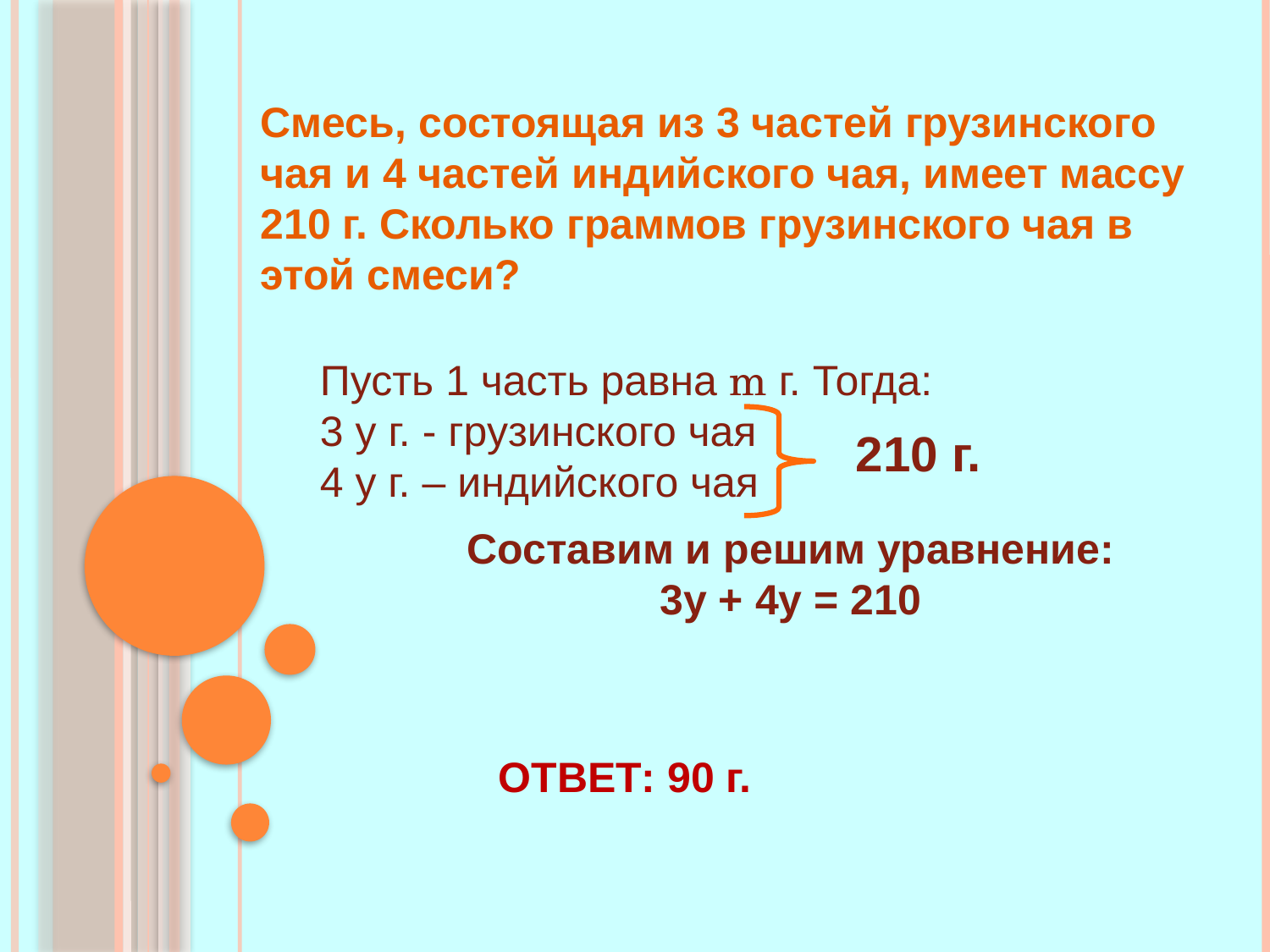

Смесь, состоящая из 3 частей грузинского чая и 4 частей индийского чая, имеет массу 210 г. Сколько граммов грузинского чая в этой смеси?
Пусть 1 часть равна m г. Тогда:
3 у г. - грузинского чая
4 у г. – индийского чая

210 г.
Составим и решим уравнение:
3у + 4у = 210
ОТВЕТ: 90 г.